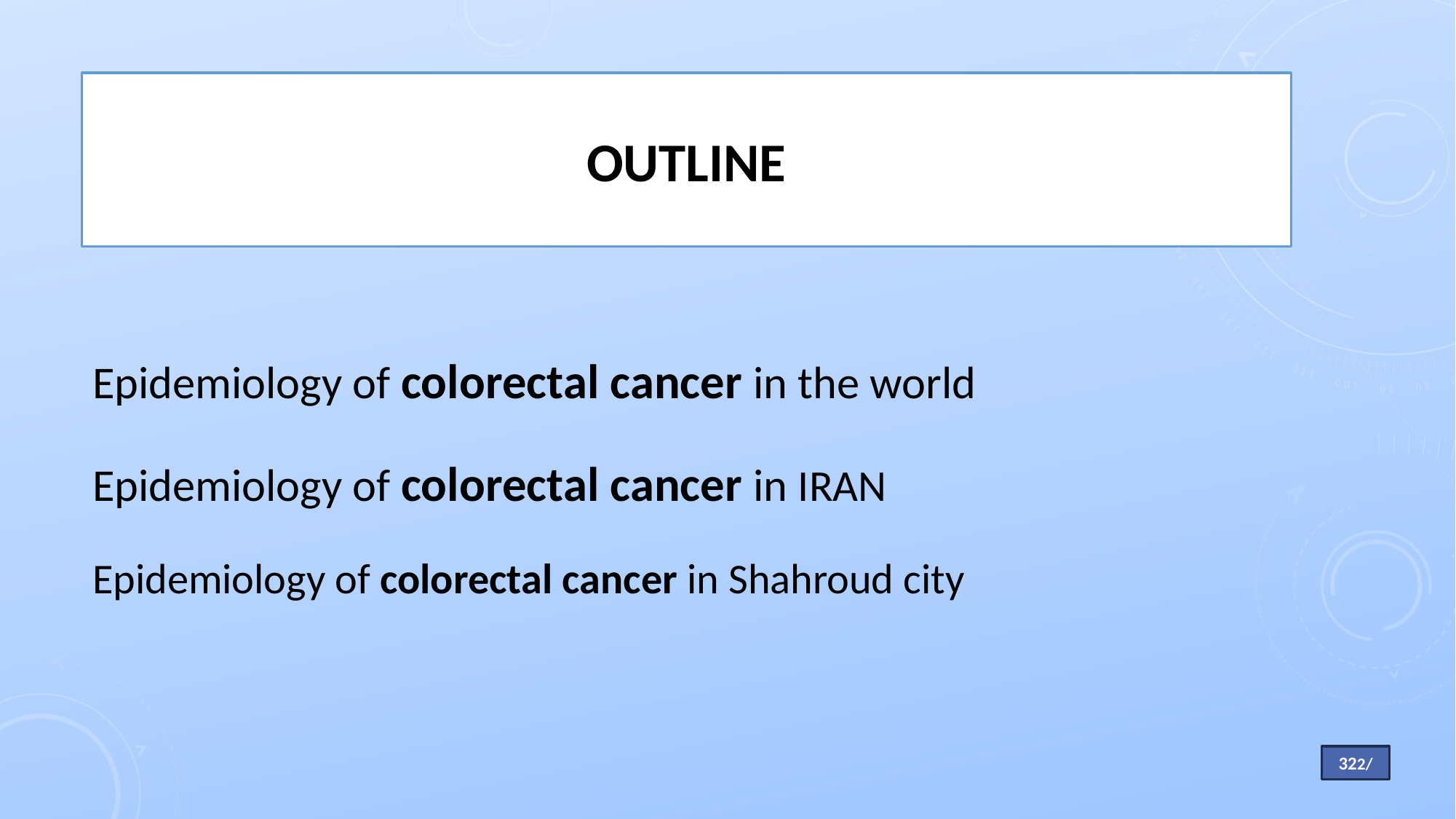

# outline
Epidemiology of colorectal cancer in the world
Epidemiology of colorectal cancer in IRAN
Epidemiology of colorectal cancer in Shahroud city